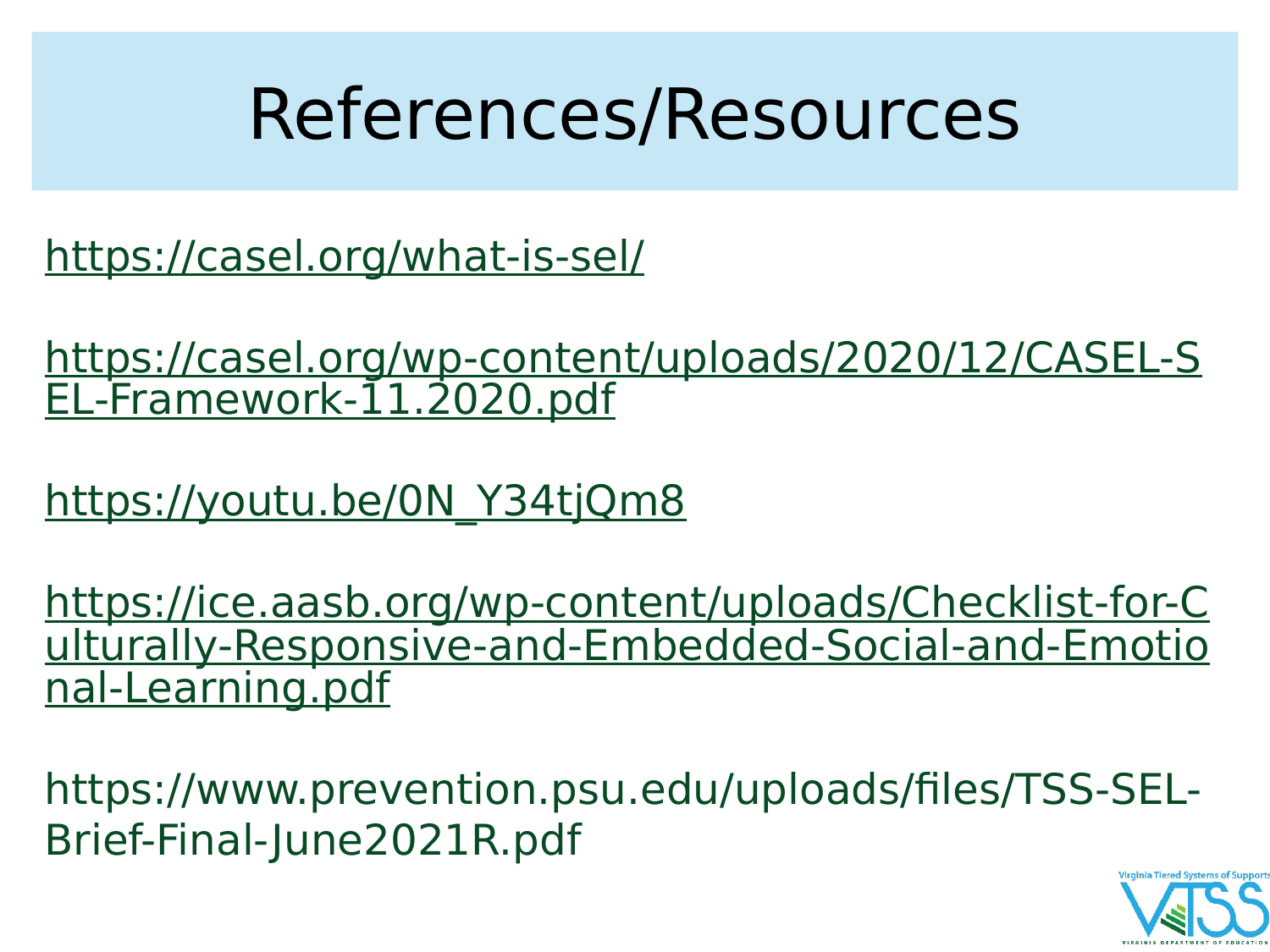

# References/Resources
https://casel.org/what-is-sel/

https://casel.org/wp-content/uploads/2020/12/CASEL-SEL-Framework-11.2020.pdf

https://youtu.be/0N_Y34tjQm8

https://ice.aasb.org/wp-content/uploads/Checklist-for-Culturally-Responsive-and-Embedded-Social-and-Emotional-Learning.pdf

https://www.prevention.psu.edu/uploads/files/TSS-SEL-Brief-Final-June2021R.pdf